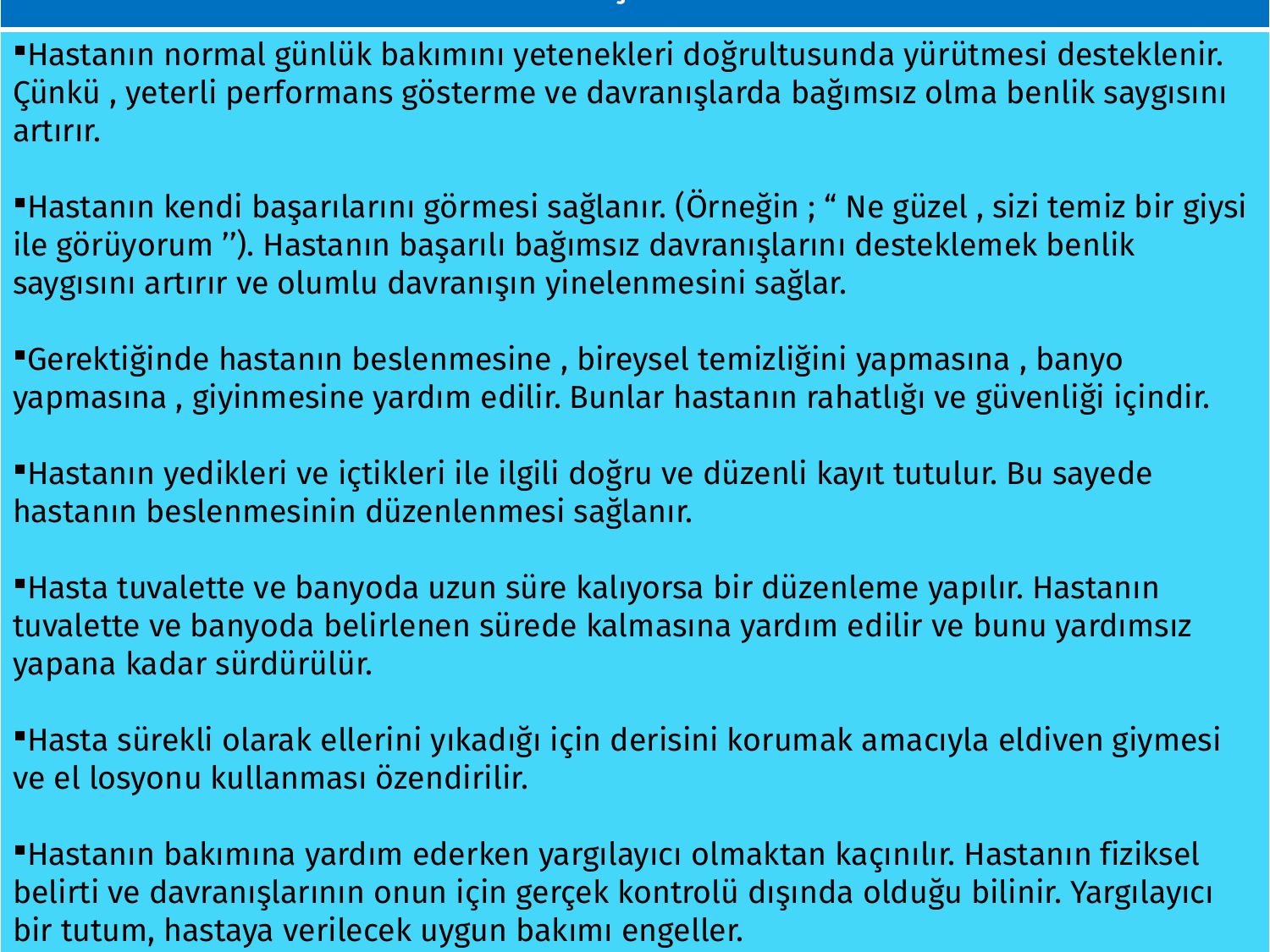

| GİRİŞİMLER |
| --- |
| Hastanın normal günlük bakımını yetenekleri doğrultusunda yürütmesi desteklenir. Çünkü , yeterli performans gösterme ve davranışlarda bağımsız olma benlik saygısını artırır. Hastanın kendi başarılarını görmesi sağlanır. (Örneğin ; “ Ne güzel , sizi temiz bir giysi ile görüyorum ’’). Hastanın başarılı bağımsız davranışlarını desteklemek benlik saygısını artırır ve olumlu davranışın yinelenmesini sağlar. Gerektiğinde hastanın beslenmesine , bireysel temizliğini yapmasına , banyo yapmasına , giyinmesine yardım edilir. Bunlar hastanın rahatlığı ve güvenliği içindir. Hastanın yedikleri ve içtikleri ile ilgili doğru ve düzenli kayıt tutulur. Bu sayede hastanın beslenmesinin düzenlenmesi sağlanır. Hasta tuvalette ve banyoda uzun süre kalıyorsa bir düzenleme yapılır. Hastanın tuvalette ve banyoda belirlenen sürede kalmasına yardım edilir ve bunu yardımsız yapana kadar sürdürülür. Hasta sürekli olarak ellerini yıkadığı için derisini korumak amacıyla eldiven giymesi ve el losyonu kullanması özendirilir. Hastanın bakımına yardım ederken yargılayıcı olmaktan kaçınılır. Hastanın fiziksel belirti ve davranışlarının onun için gerçek kontrolü dışında olduğu bilinir. Yargılayıcı bir tutum, hastaya verilecek uygun bakımı engeller. |